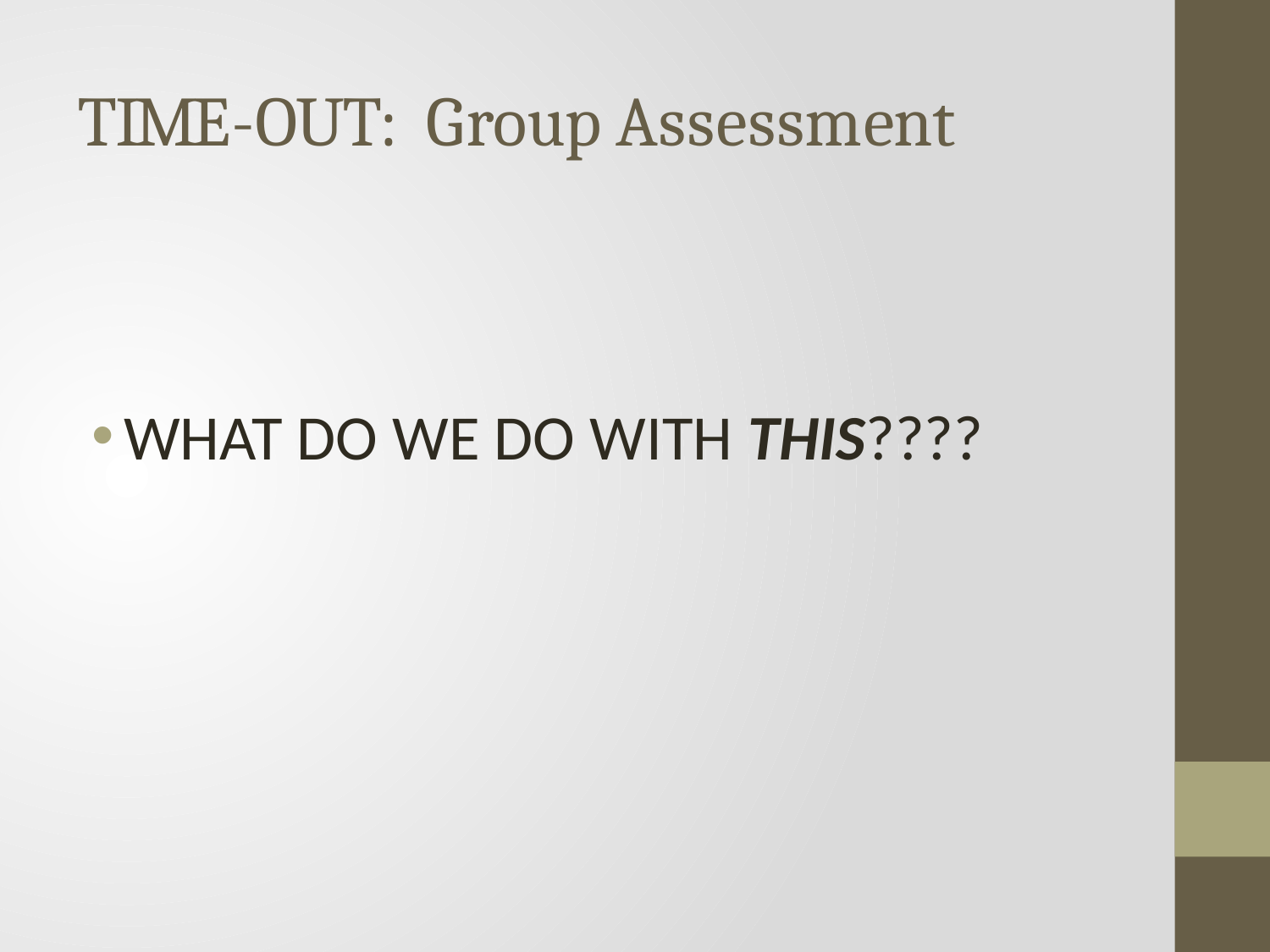

# TIME-OUT:  Group Assessment

WHAT DO WE DO WITH THIS????